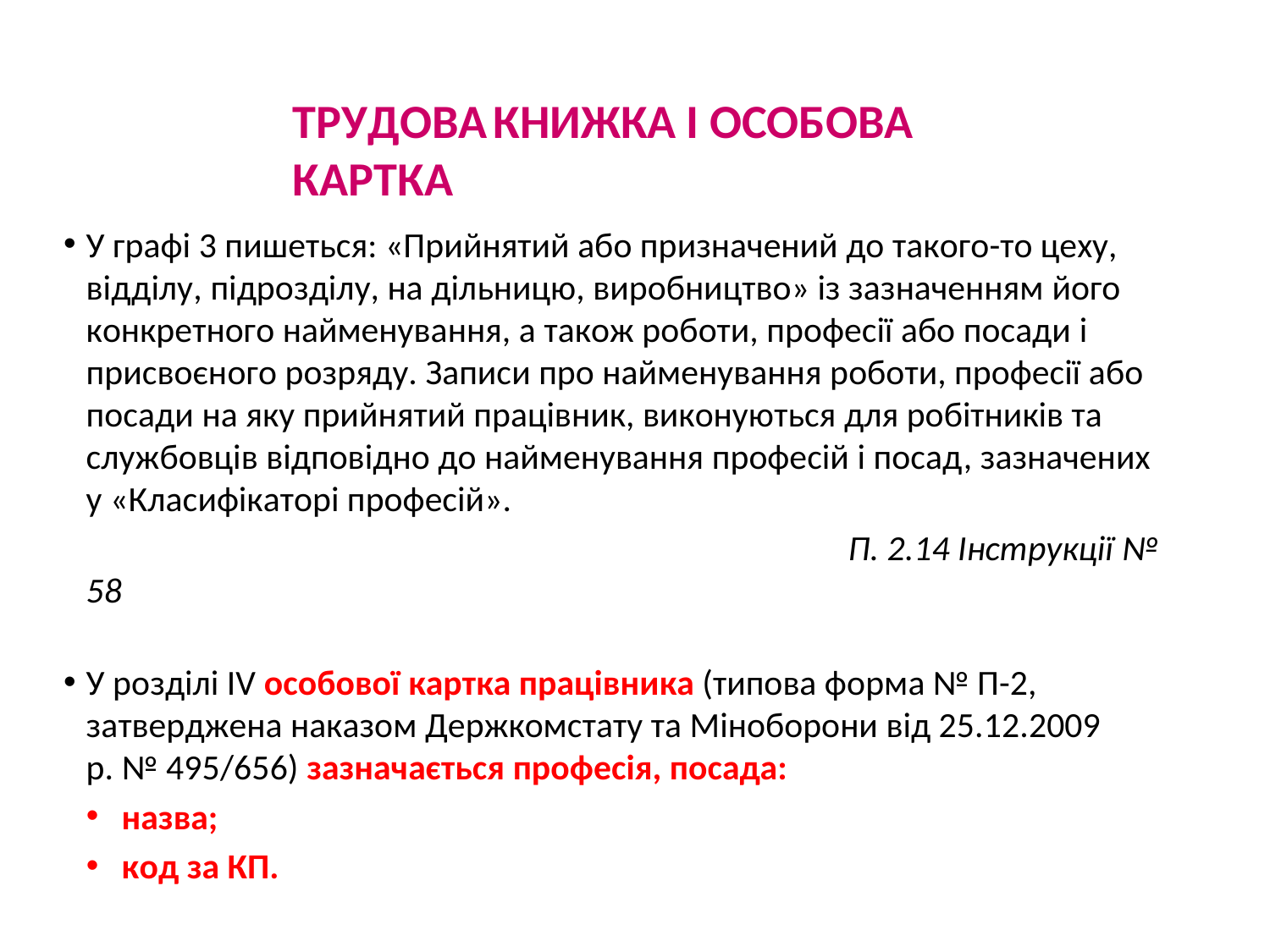

ТРУДОВА	КНИЖКА	І	ОСОБОВА	КАРТКА
У графі 3 пишеться: «Прийнятий або призначений до такого-то цеху, відділу, підрозділу, на дільницю, виробництво» із зазначенням його конкретного найменування, а також роботи, професії або посади і присвоєного розряду. Записи про найменування роботи, професії або посади на яку прийнятий працівник, виконуються для робітників та службовців відповідно до найменування професій і посад, зазначених у «Класифікаторі професій».
						П. 2.14 Інструкції № 58

У розділі IV особової картка працівника (типова форма № П-2, затверджена наказом Держкомстату та Міноборони від 25.12.2009 р. № 495/656) зазначається професія, посада:
назва;
код за КП.